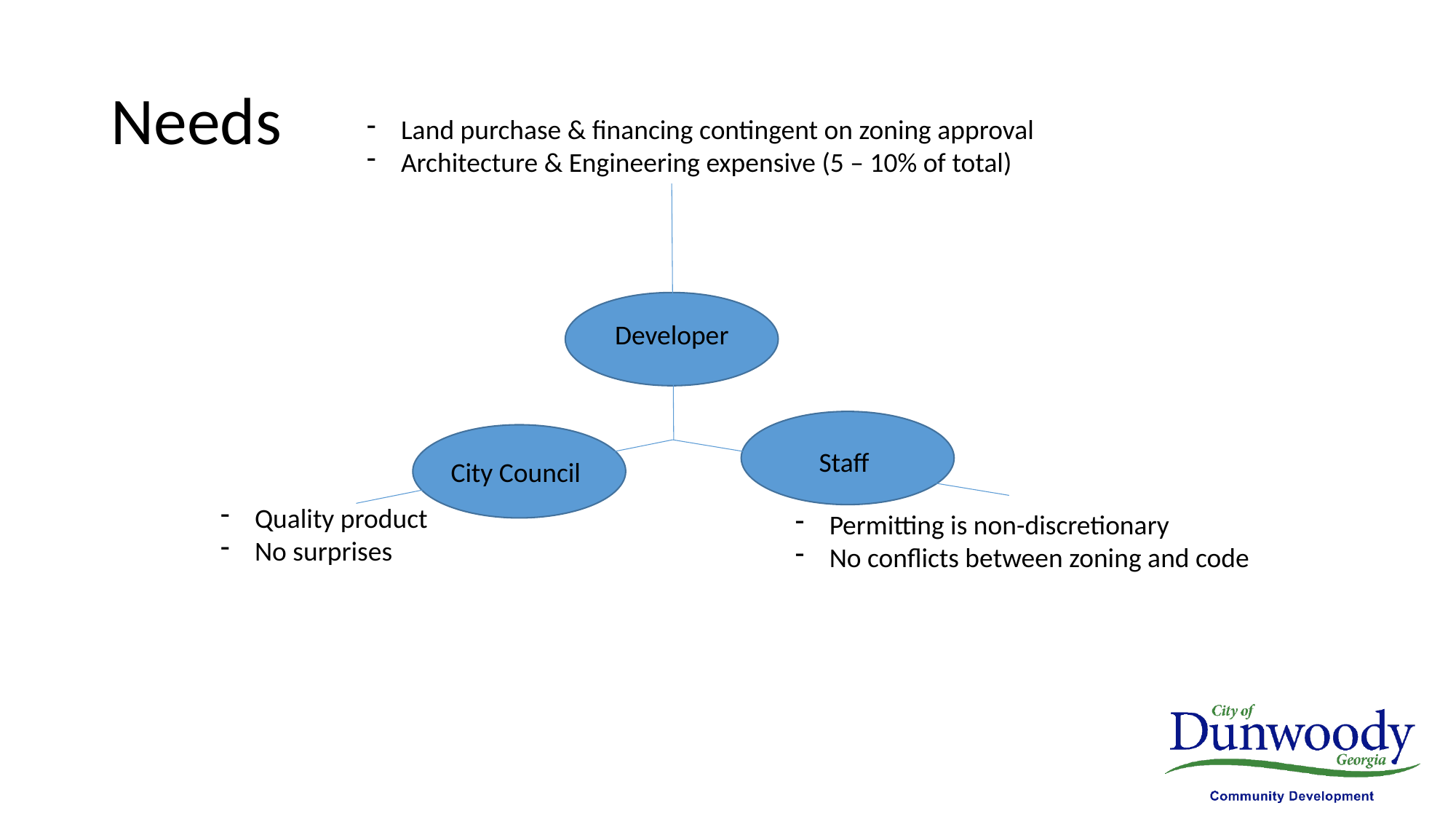

# Needs
Land purchase & financing contingent on zoning approval
Architecture & Engineering expensive (5 – 10% of total)

Developer

Staff
City Council
Quality product
No surprises

Permitting is non-discretionary
No conflicts between zoning and code